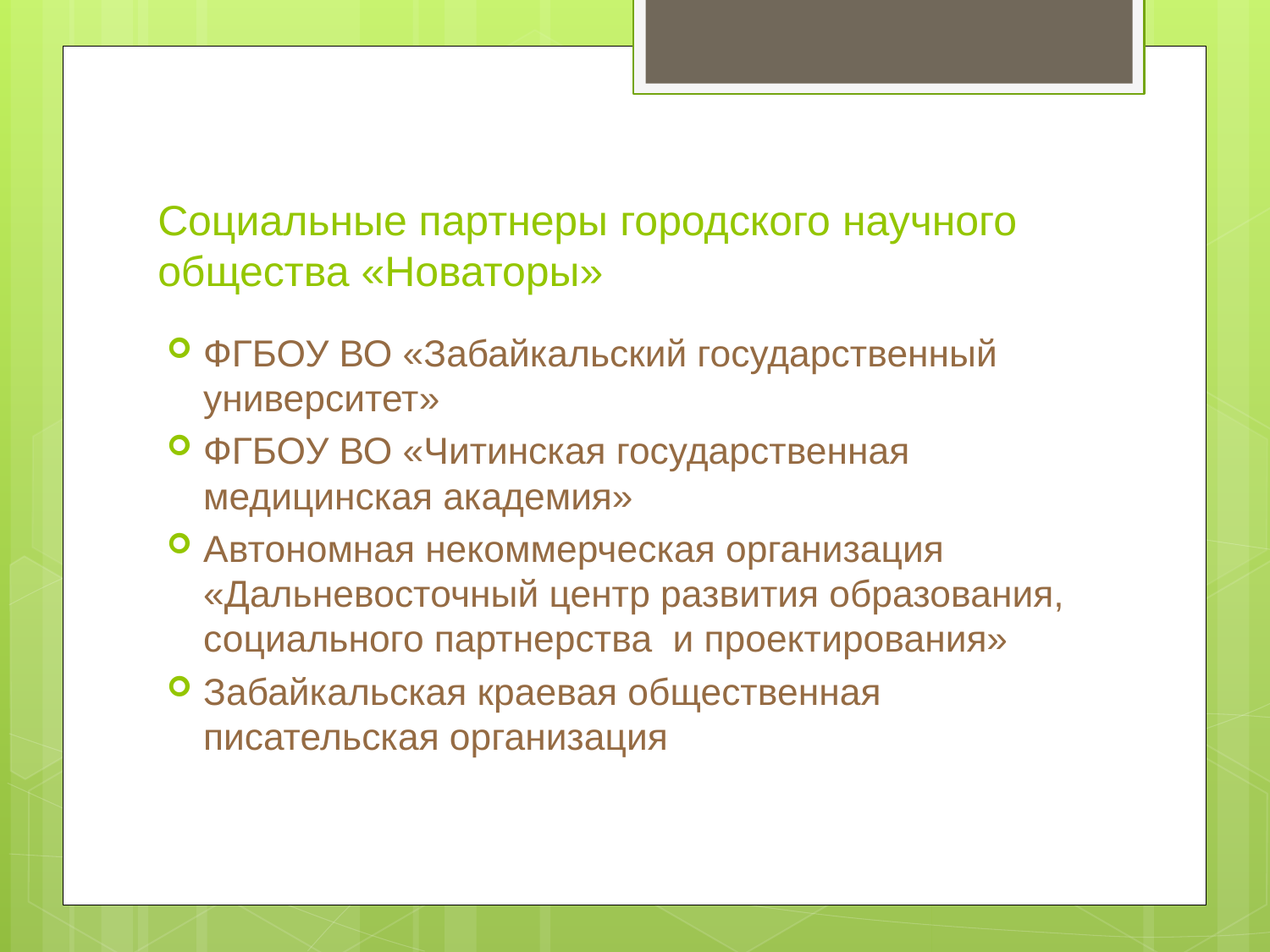

# Социальные партнеры городского научного общества «Новаторы»
ФГБОУ ВО «Забайкальский государственный университет»
ФГБОУ ВО «Читинская государственная медицинская академия»
Автономная некоммерческая организация «Дальневосточный центр развития образования, социального партнерства  и проектирования»
Забайкальская краевая общественная писательская организация